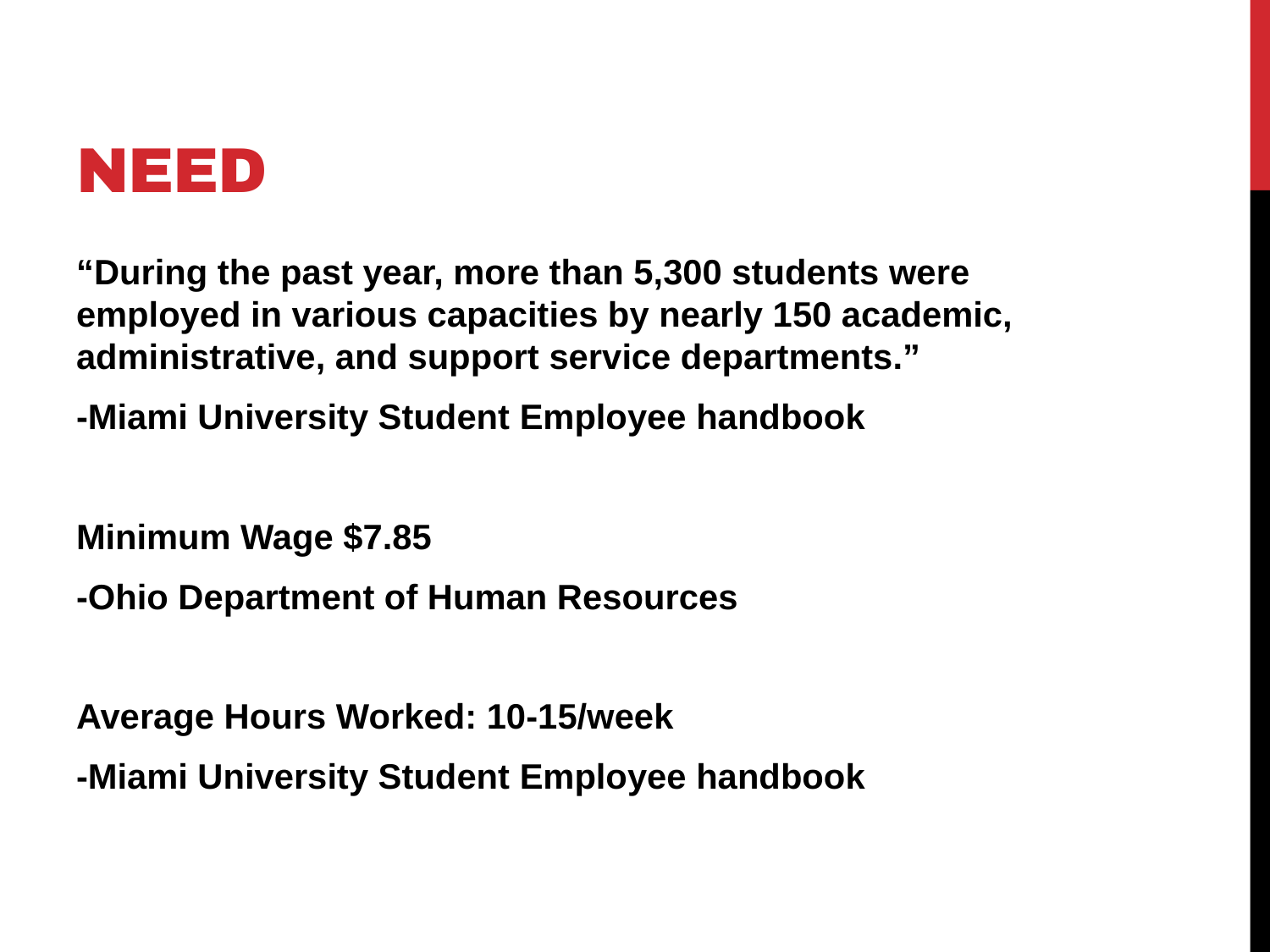

# Need
“During the past year, more than 5,300 students were employed in various capacities by nearly 150 academic, administrative, and support service departments.”
-Miami University Student Employee handbook

Minimum Wage $7.85
-Ohio Department of Human Resources

Average Hours Worked: 10-15/week
-Miami University Student Employee handbook